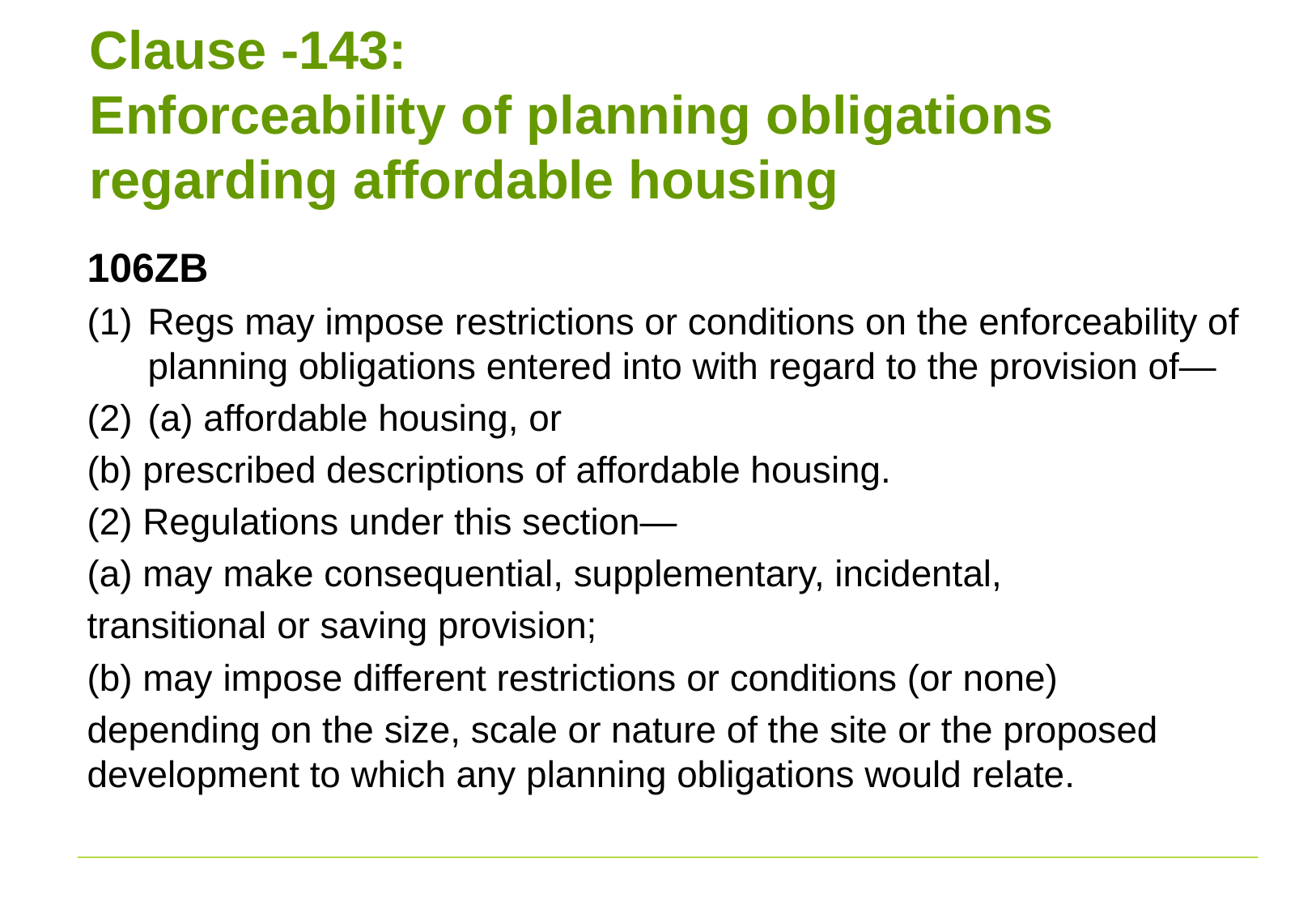

# Clause -143: Enforceability of planning obligations regarding affordable housing
106ZB
Regs may impose restrictions or conditions on the enforceability of planning obligations entered into with regard to the provision of—
(a) affordable housing, or
(b) prescribed descriptions of affordable housing.
(2) Regulations under this section—
(a) may make consequential, supplementary, incidental,
transitional or saving provision;
(b) may impose different restrictions or conditions (or none)
depending on the size, scale or nature of the site or the proposed development to which any planning obligations would relate.